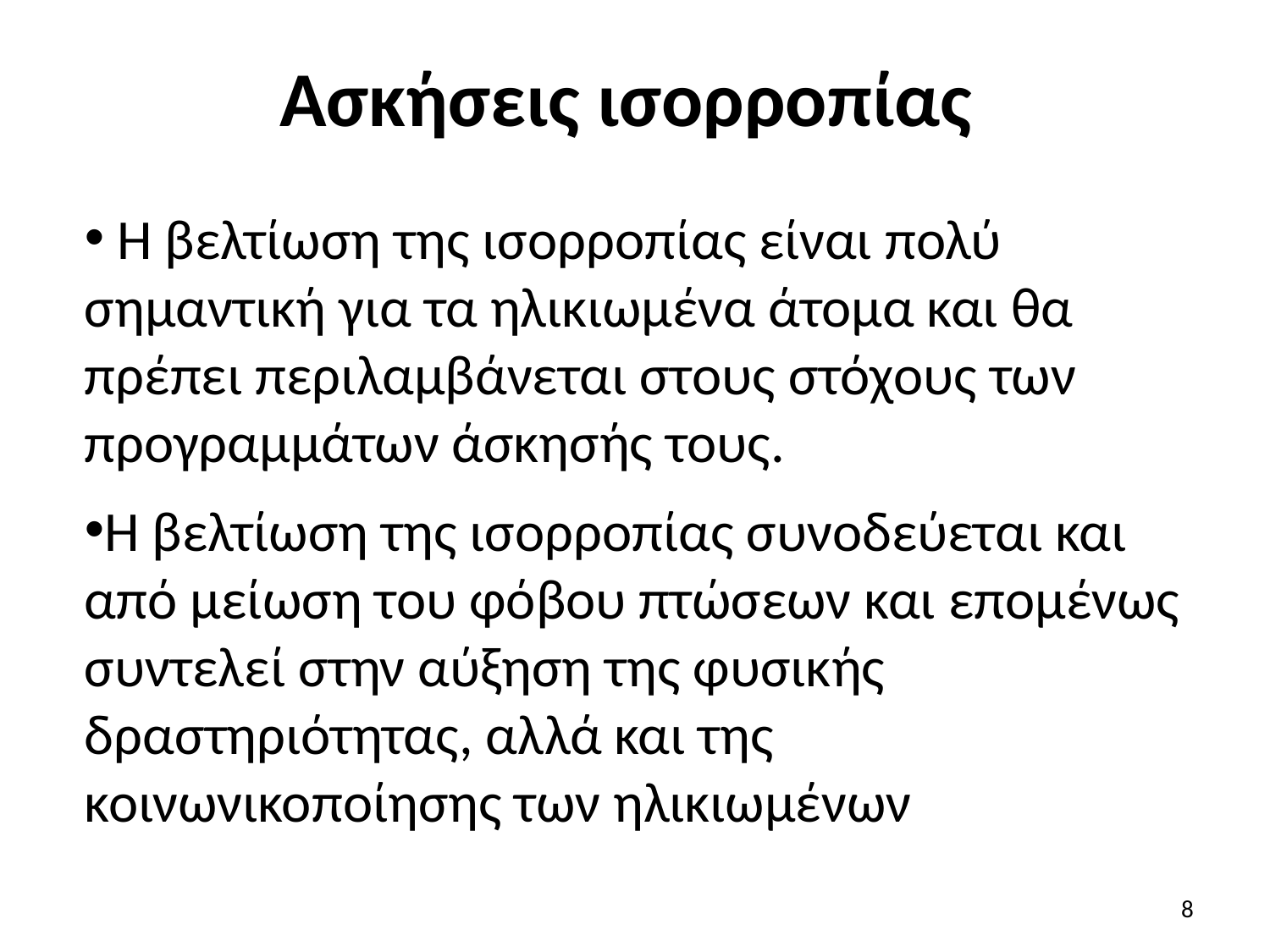

# Ασκήσεις ισορροπίας
 Η βελτίωση της ισορροπίας είναι πολύ σημαντική για τα ηλικιωμένα άτομα και θα πρέπει περιλαμβάνεται στους στόχους των προγραμμάτων άσκησής τους.
Η βελτίωση της ισορροπίας συνοδεύεται και από μείωση του φόβου πτώσεων και επομένως συντελεί στην αύξηση της φυσικής δραστηριότητας, αλλά και της κοινωνικοποίησης των ηλικιωμένων
8